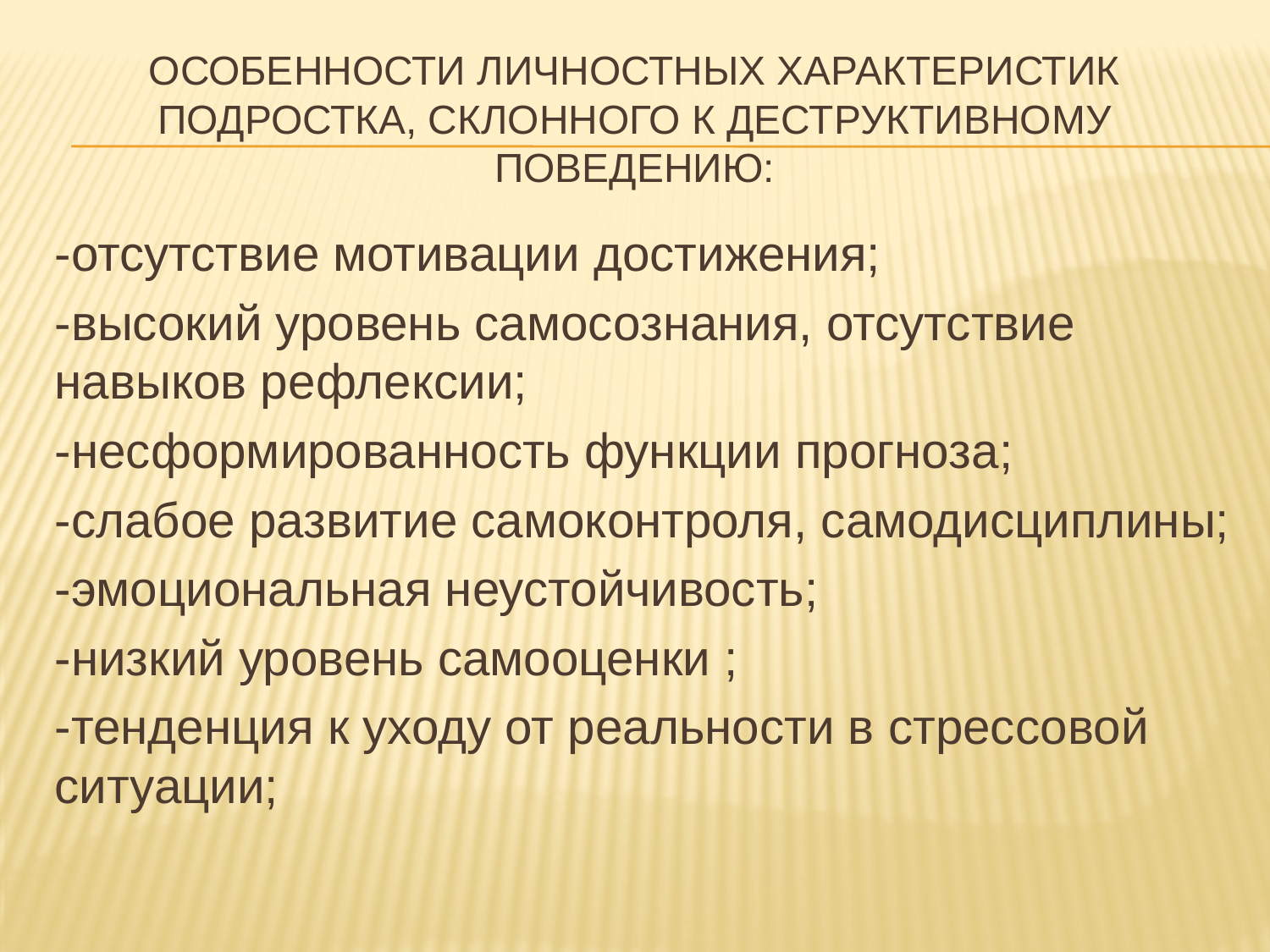

# Особенности личностных характеристик подростка, склонного к деструктивному поведению:
-отсутствие мотивации достижения;
-высокий уровень самосознания, отсутствие навыков рефлексии;
-несформированность функции прогноза;
-слабое развитие самоконтроля, самодисциплины;
-эмоциональная неустойчивость;
-низкий уровень самооценки ;
-тенденция к уходу от реальности в стрессовой ситуации;